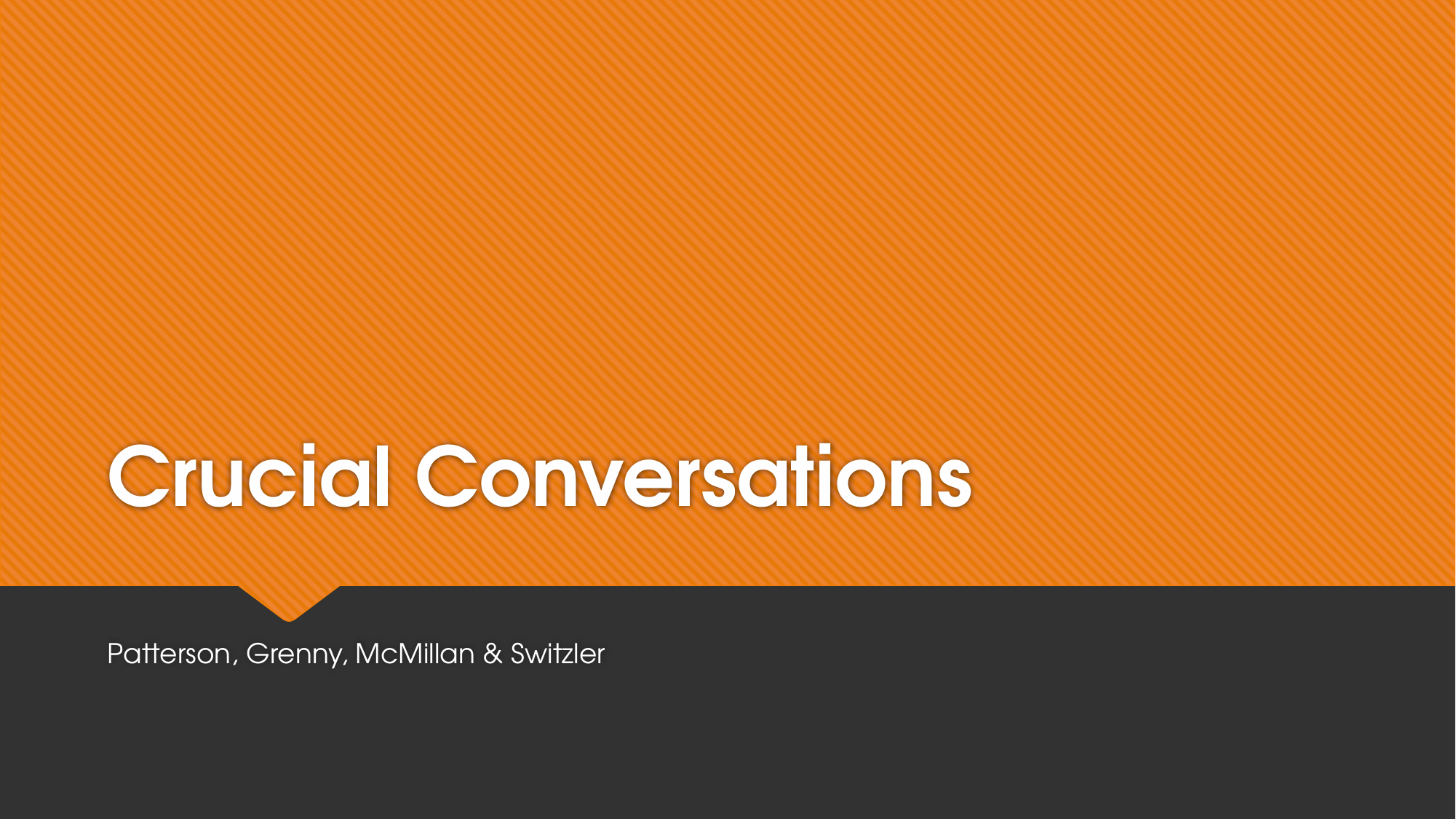

# Crucial Conversations
Patterson, Grenny, McMillan & Switzler